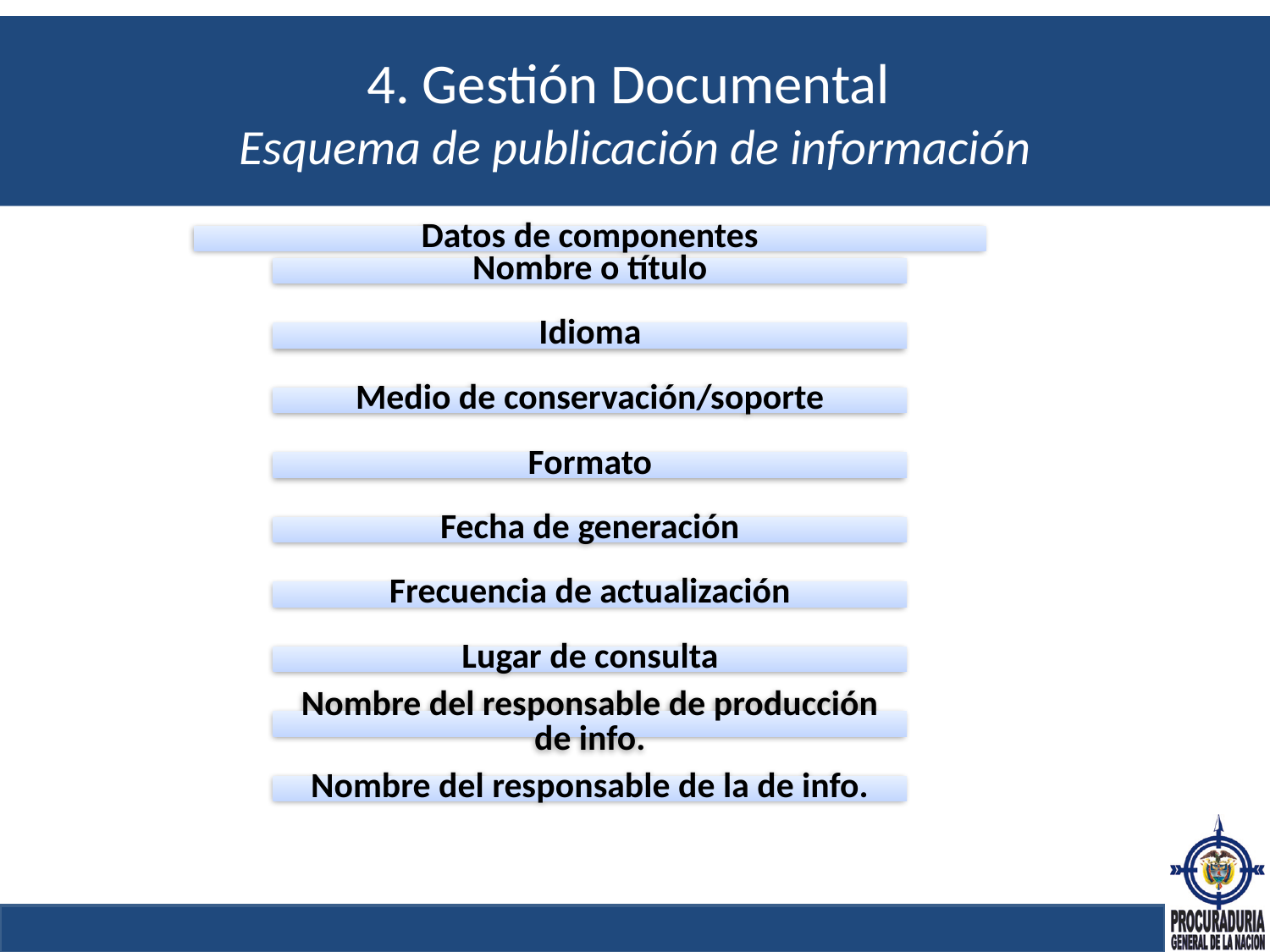

# 4. Gestión Documental Esquema de publicación de información
Datos de componentes
Nombre o título
Fecha de generación
Medio de conservación/soporte
Formato
Idioma
Frecuencia de actualización
Lugar de consulta
Nombre del responsable de producción de info.
Nombre del responsable de la de info.